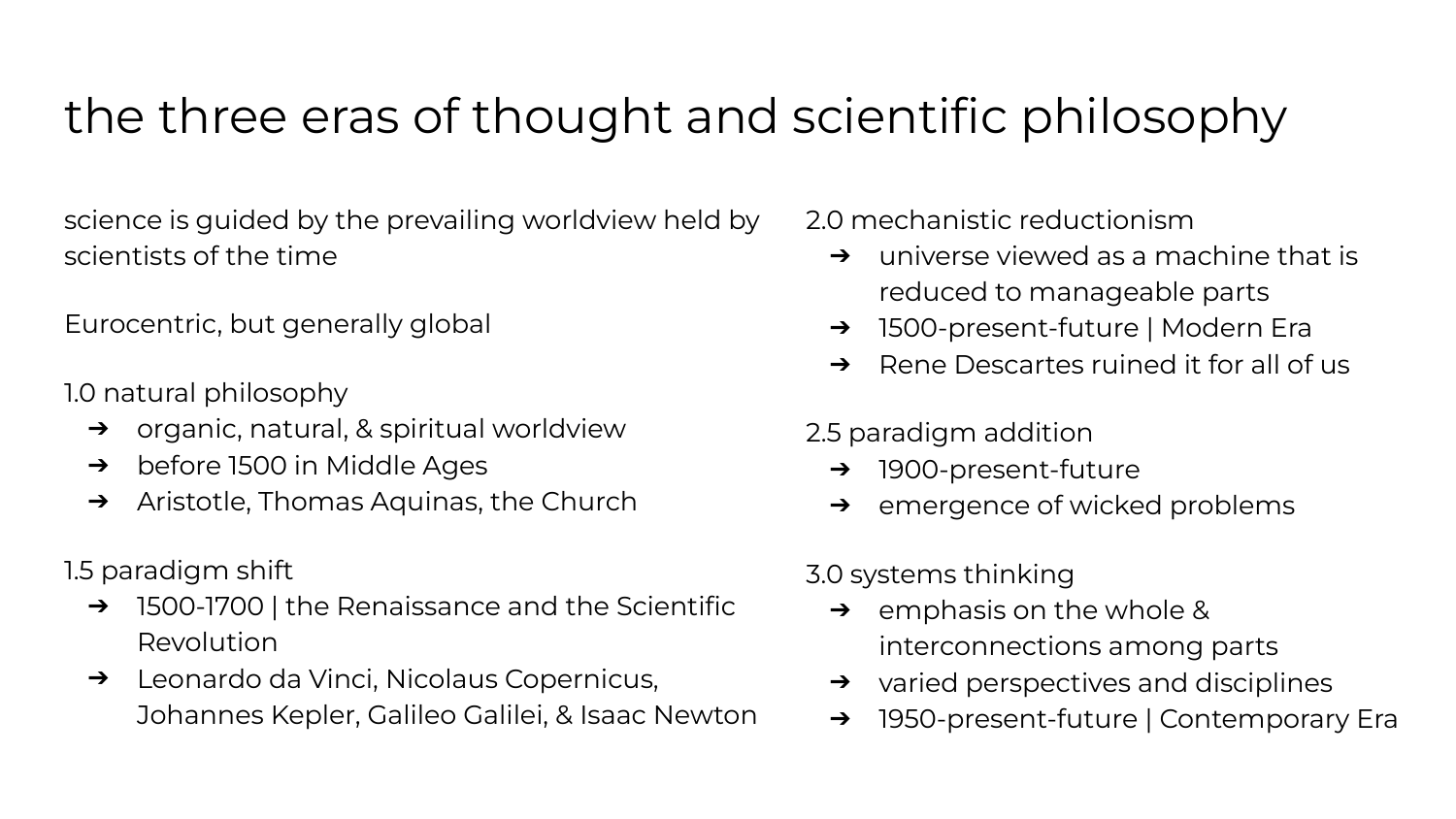

# the three eras of thought and scientific philosophy
science is guided by the prevailing worldview held by scientists of the time
Eurocentric, but generally global
1.0 natural philosophy
organic, natural, & spiritual worldview
before 1500 in Middle Ages
Aristotle, Thomas Aquinas, the Church
1.5 paradigm shift
1500-1700 | the Renaissance and the Scientific Revolution
Leonardo da Vinci, Nicolaus Copernicus, Johannes Kepler, Galileo Galilei, & Isaac Newton
2.0 mechanistic reductionism
universe viewed as a machine that is reduced to manageable parts
1500-present-future | Modern Era
Rene Descartes ruined it for all of us
2.5 paradigm addition
1900-present-future
emergence of wicked problems
3.0 systems thinking
emphasis on the whole & interconnections among parts
varied perspectives and disciplines
1950-present-future | Contemporary Era